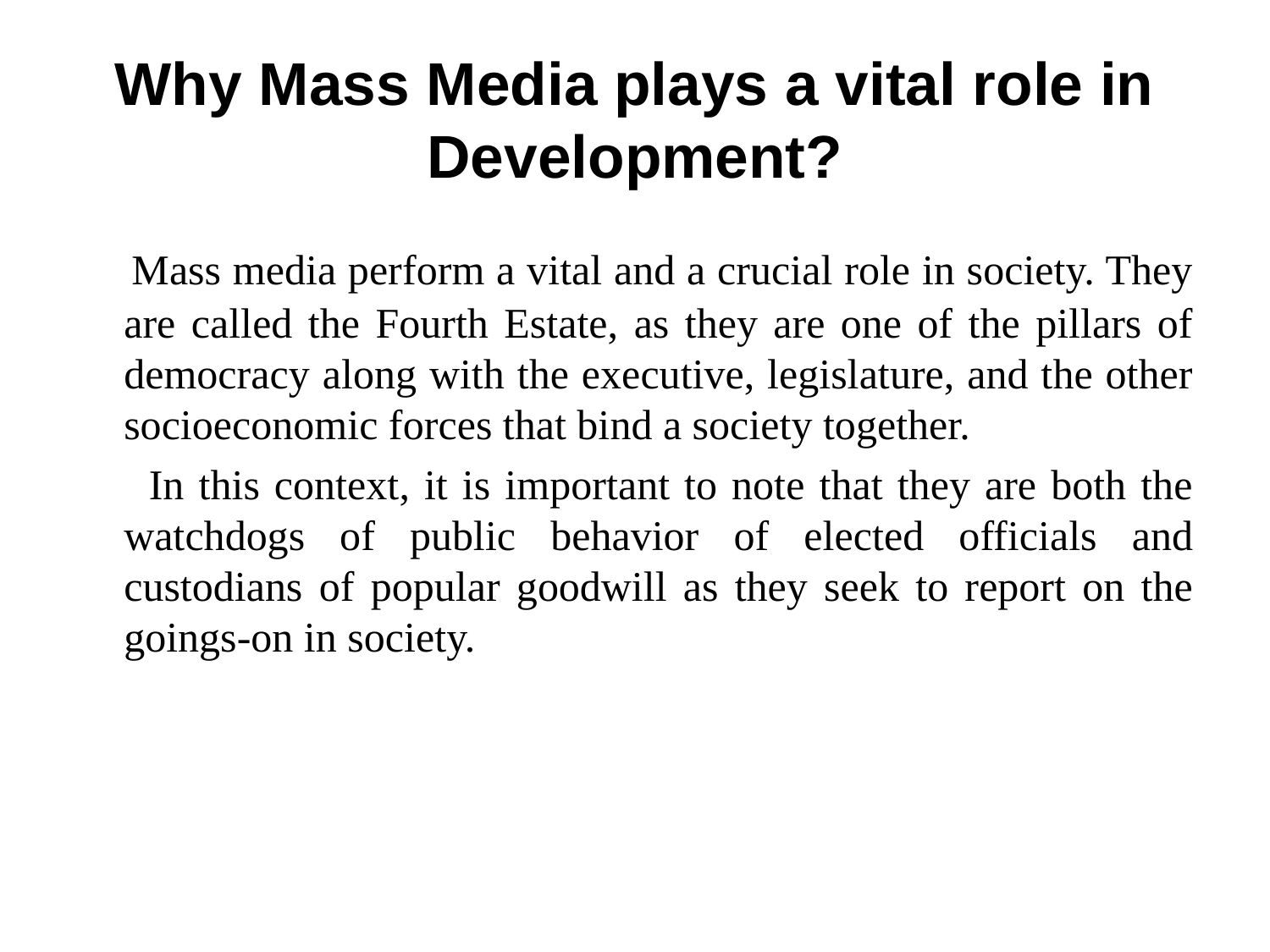

# Why Mass Media plays a vital role in Development?
    Mass media perform a vital and a crucial role in society. They are called the Fourth Estate, as they are one of the pillars of democracy along with the executive, legislature, and the other socioeconomic forces that bind a society together.
     In this context, it is important to note that they are both the watchdogs of public behavior of elected officials and custodians of popular goodwill as they seek to report on the goings-on in society.